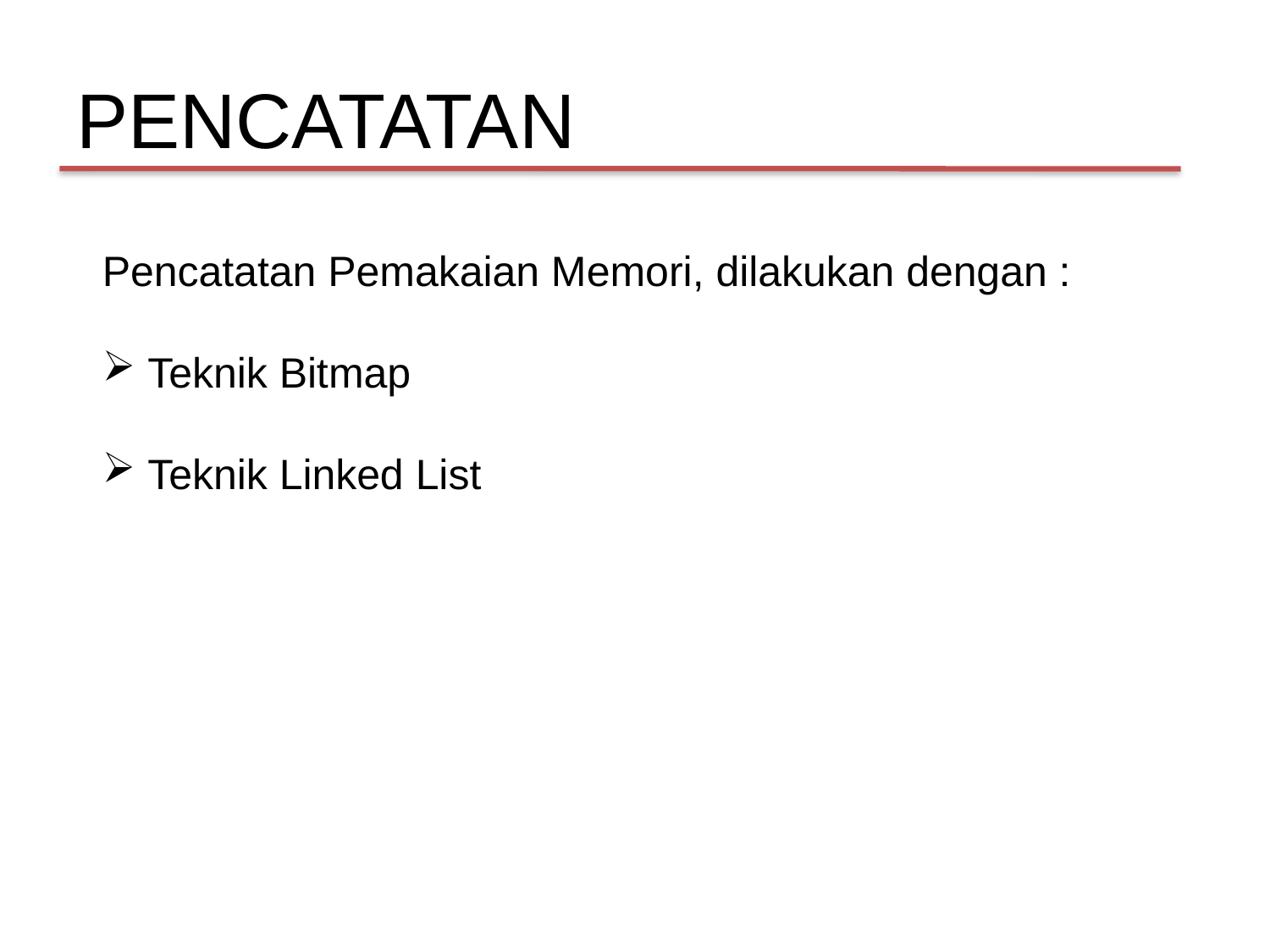

PENCATATAN
Pencatatan Pemakaian Memori, dilakukan dengan :

 Teknik Bitmap

 Teknik Linked List